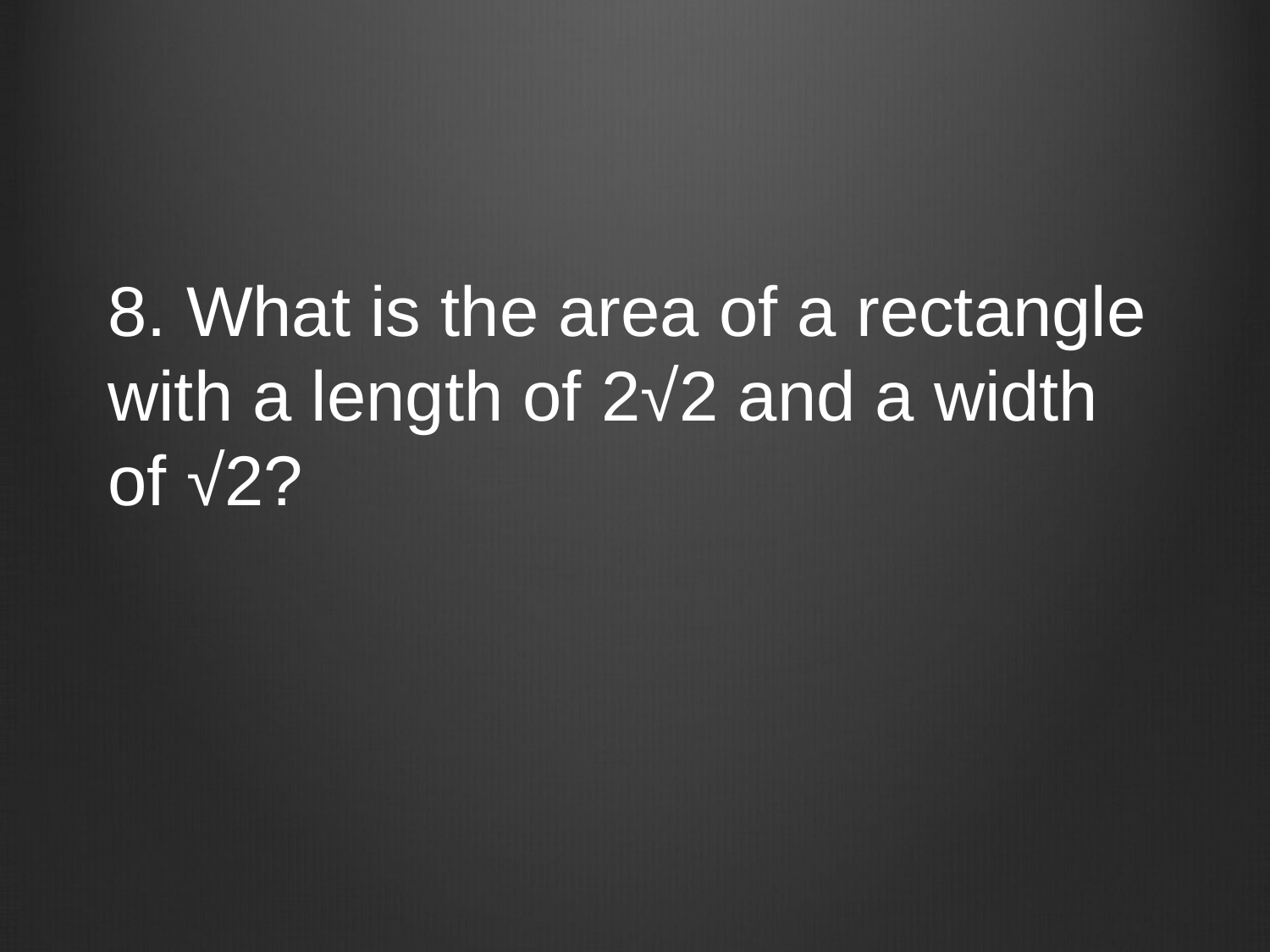

8. What is the area of a rectangle with a length of 2√2 and a width of √2?